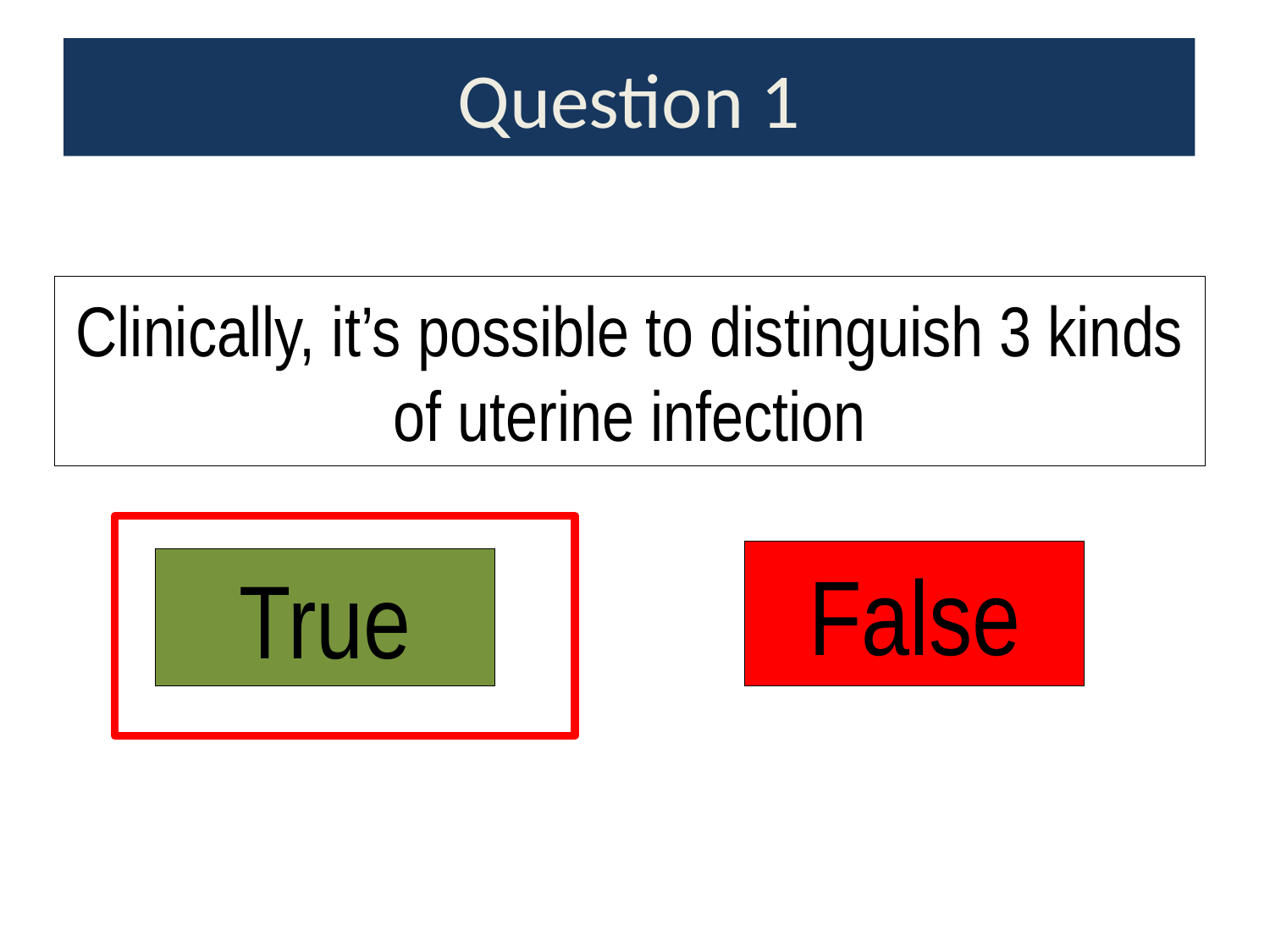

# Question 1
Clinically, it’s possible to distinguish 3 kinds
of uterine infection

False
True